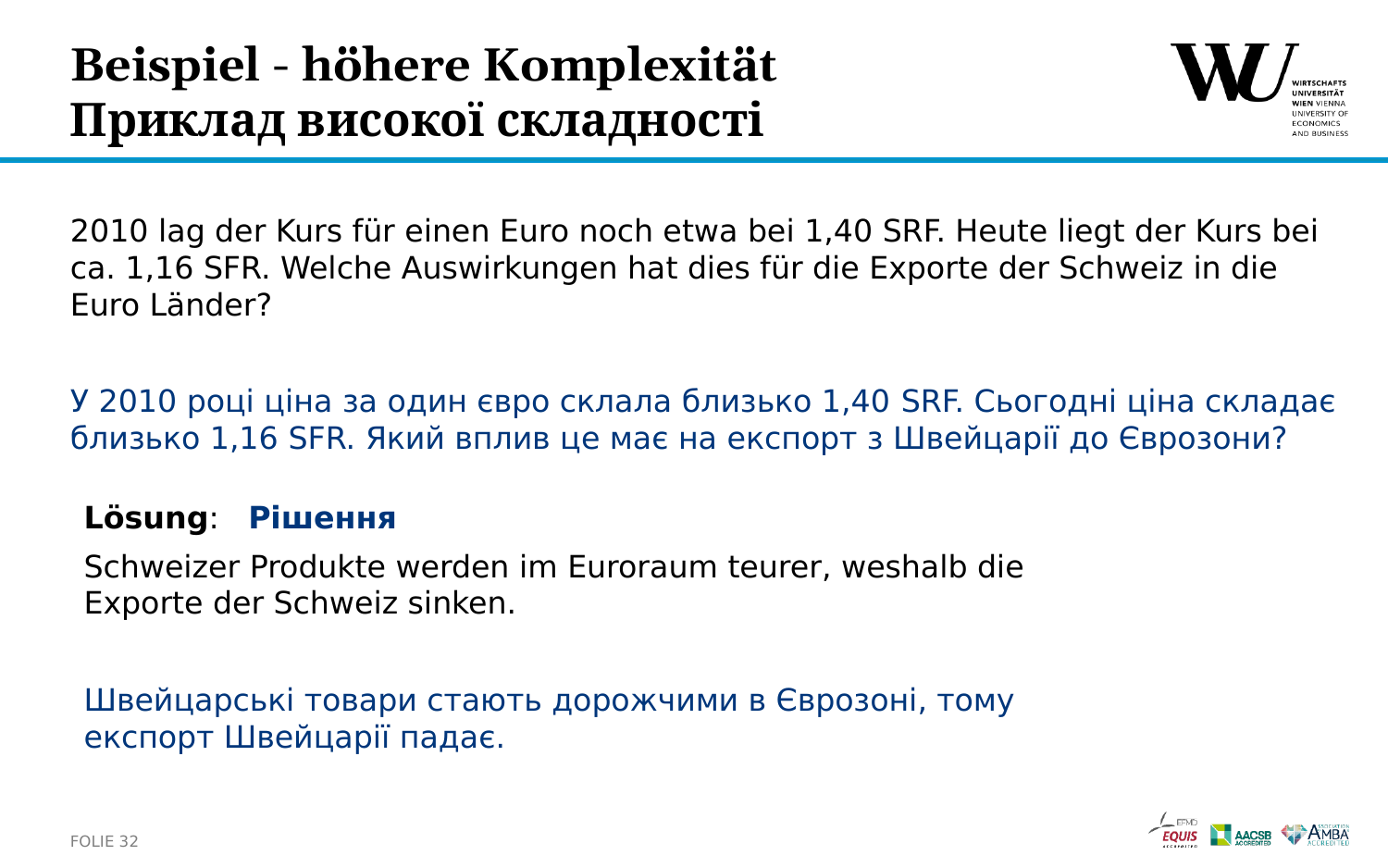

# Beispiel - höhere Komplexität Приклад високої складності
2010 lag der Kurs für einen Euro noch etwa bei 1,40 SRF. Heute liegt der Kurs bei ca. 1,16 SFR. Welche Auswirkungen hat dies für die Exporte der Schweiz in die Euro Länder?

У 2010 році ціна за один євро склала близько 1,40 SRF. Сьогодні ціна складає близько 1,16 SFR. Який вплив це має на експорт з Швейцарії до Єврозони?

Lösung:   Рішення
Schweizer Produkte werden im Euroraum teurer, weshalb die Exporte der Schweiz sinken.

Швейцарські товари стають дорожчими в Єврозоні, тому експорт Швейцарії падає.
Folie 32